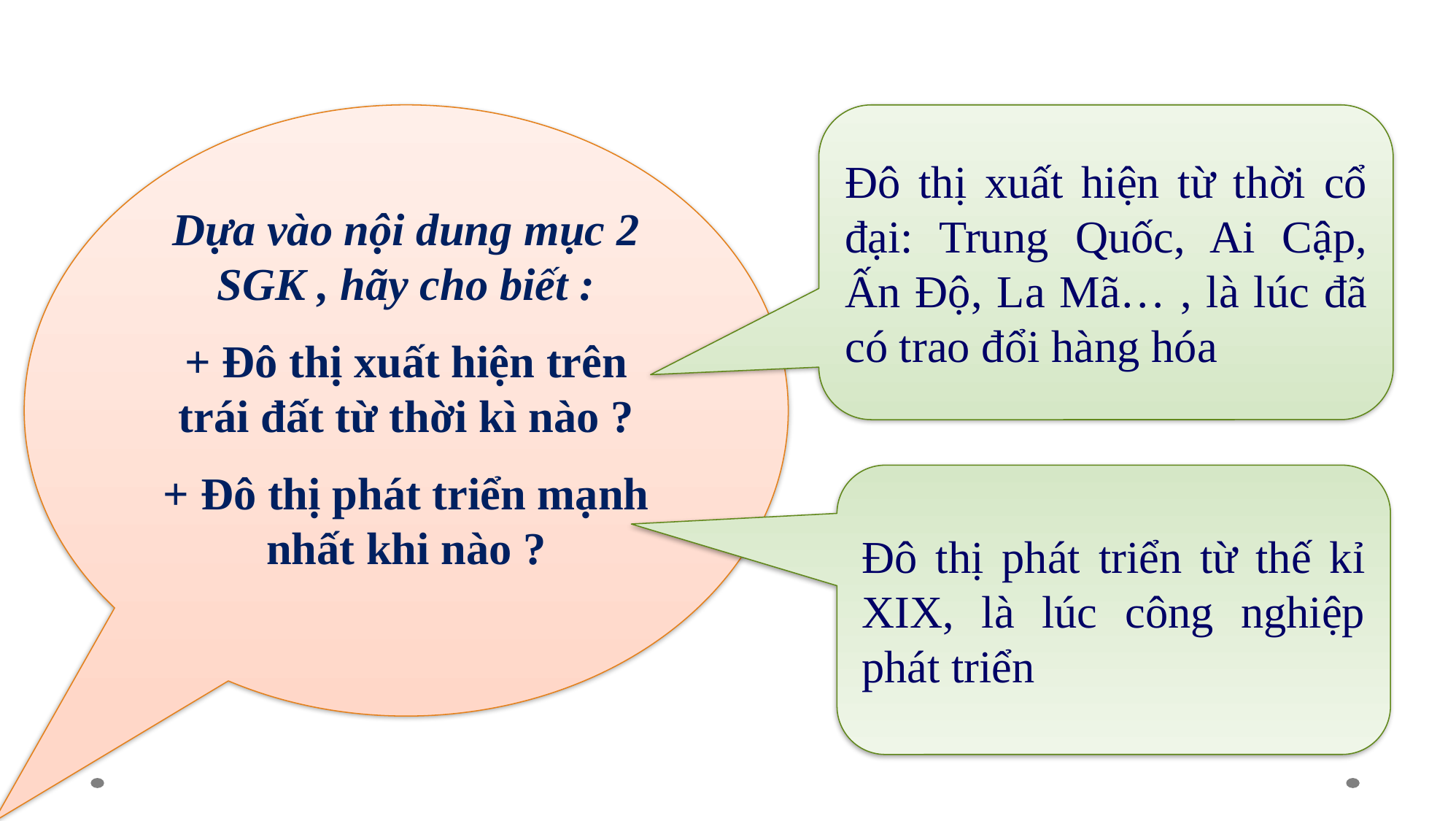

Dựa vào nội dung mục 2 SGK , hãy cho biết :
+ Đô thị xuất hiện trên trái đất từ thời kì nào ?
+ Đô thị phát triển mạnh nhất khi nào ?

Đô thị xuất hiện từ thời cổ đại: Trung Quốc, Ai Cập, Ấn Độ, La Mã… , là lúc đã có trao đổi hàng hóa
Đô thị phát triển từ thế kỉ XIX, là lúc công nghiệp phát triển